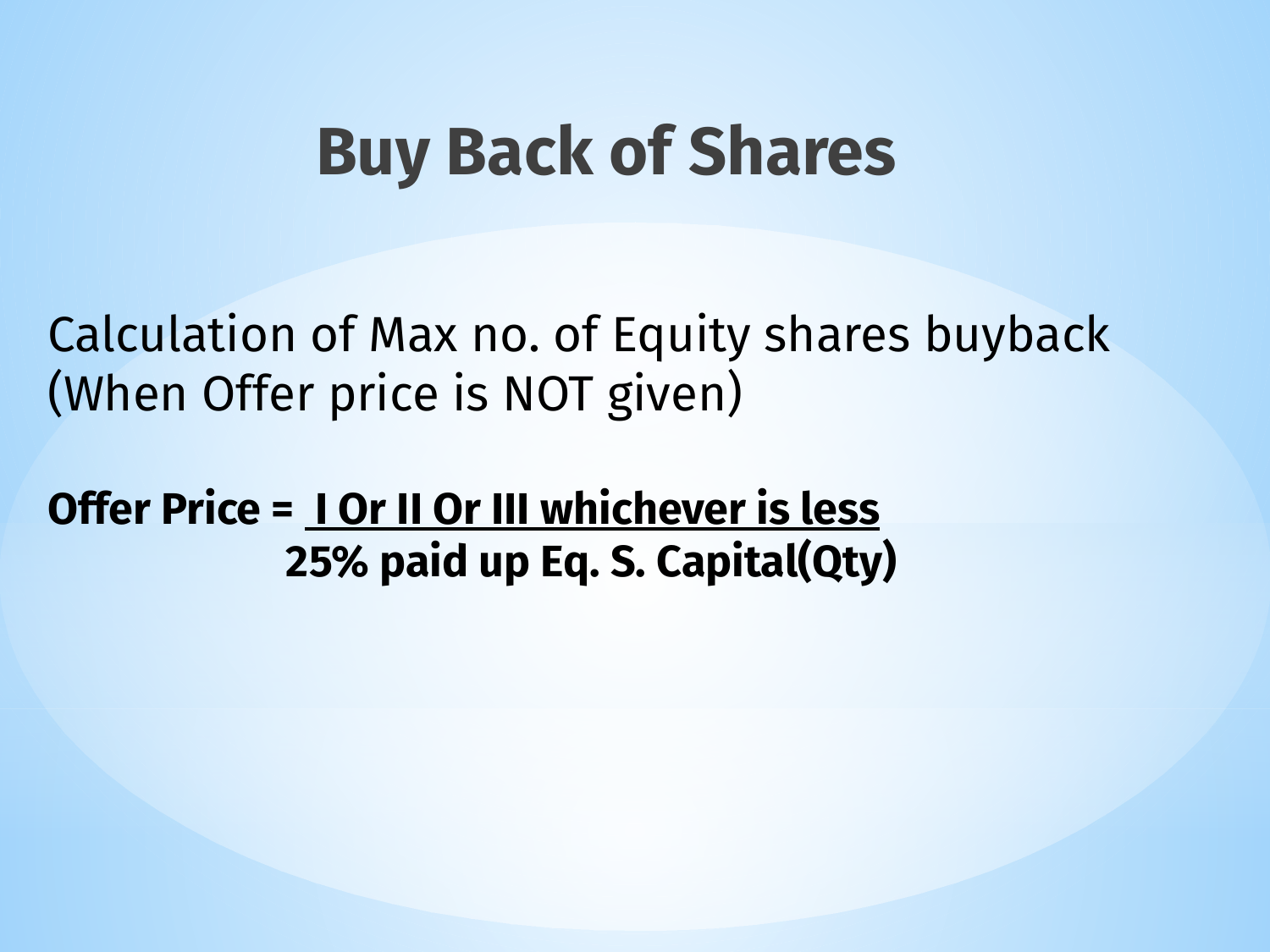

Buy Back of Shares
# Calculation of Max no. of Equity shares buyback (When Offer price is NOT given) Offer Price =  I Or II Or III whichever is less 25% paid up Eq. S. Capital(Qty)